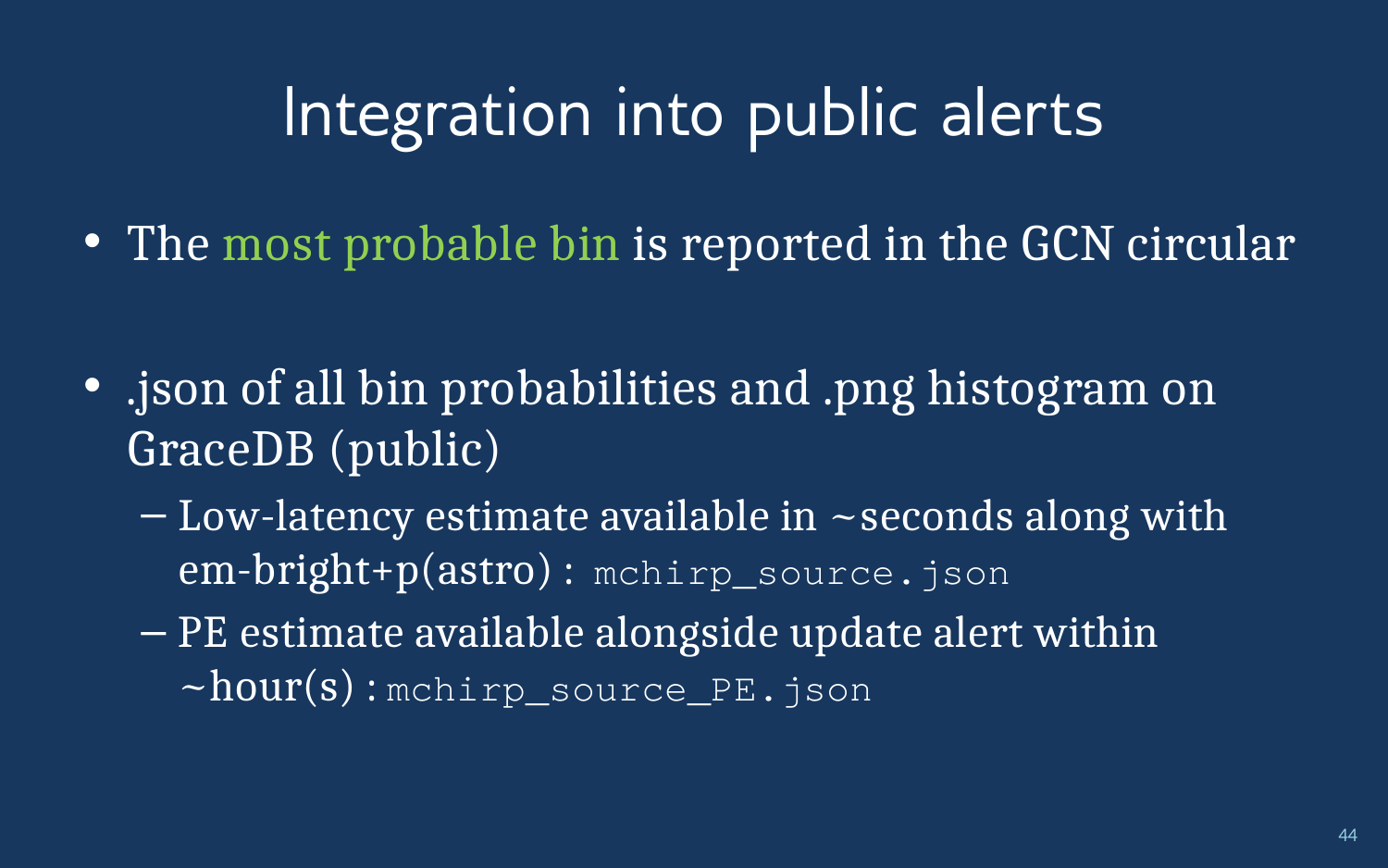

# Integration into public alerts
The most probable bin is reported in the GCN circular

.json of all bin probabilities and .png histogram on GraceDB (public)
Low-latency estimate available in ~seconds along with
em-bright+p(astro) :  mchirp_source.json
PE estimate available alongside update alert within ~hour(s) : mchirp_source_PE.json
44